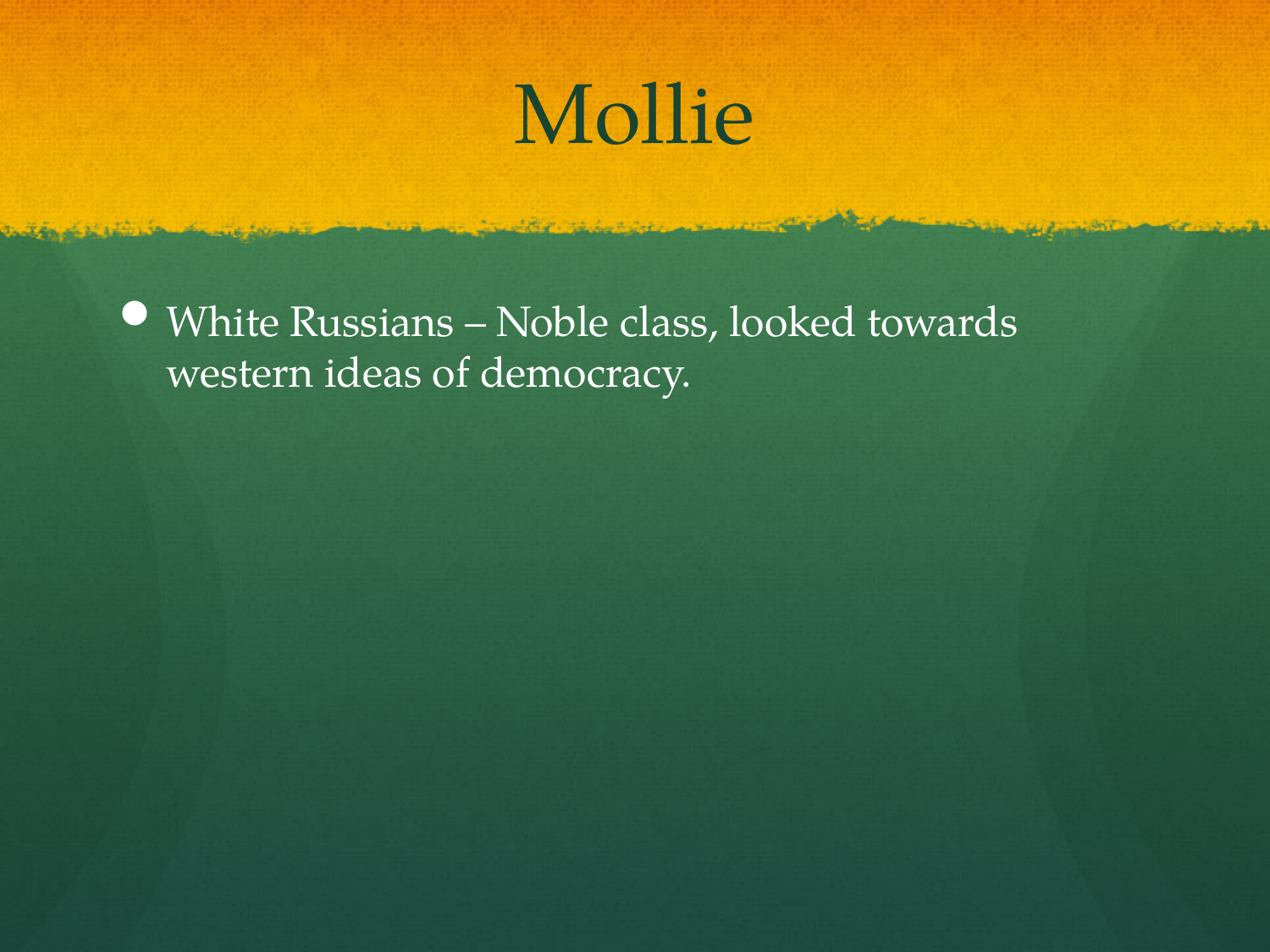

# Mollie
White Russians – Noble class, looked towards western ideas of democracy.